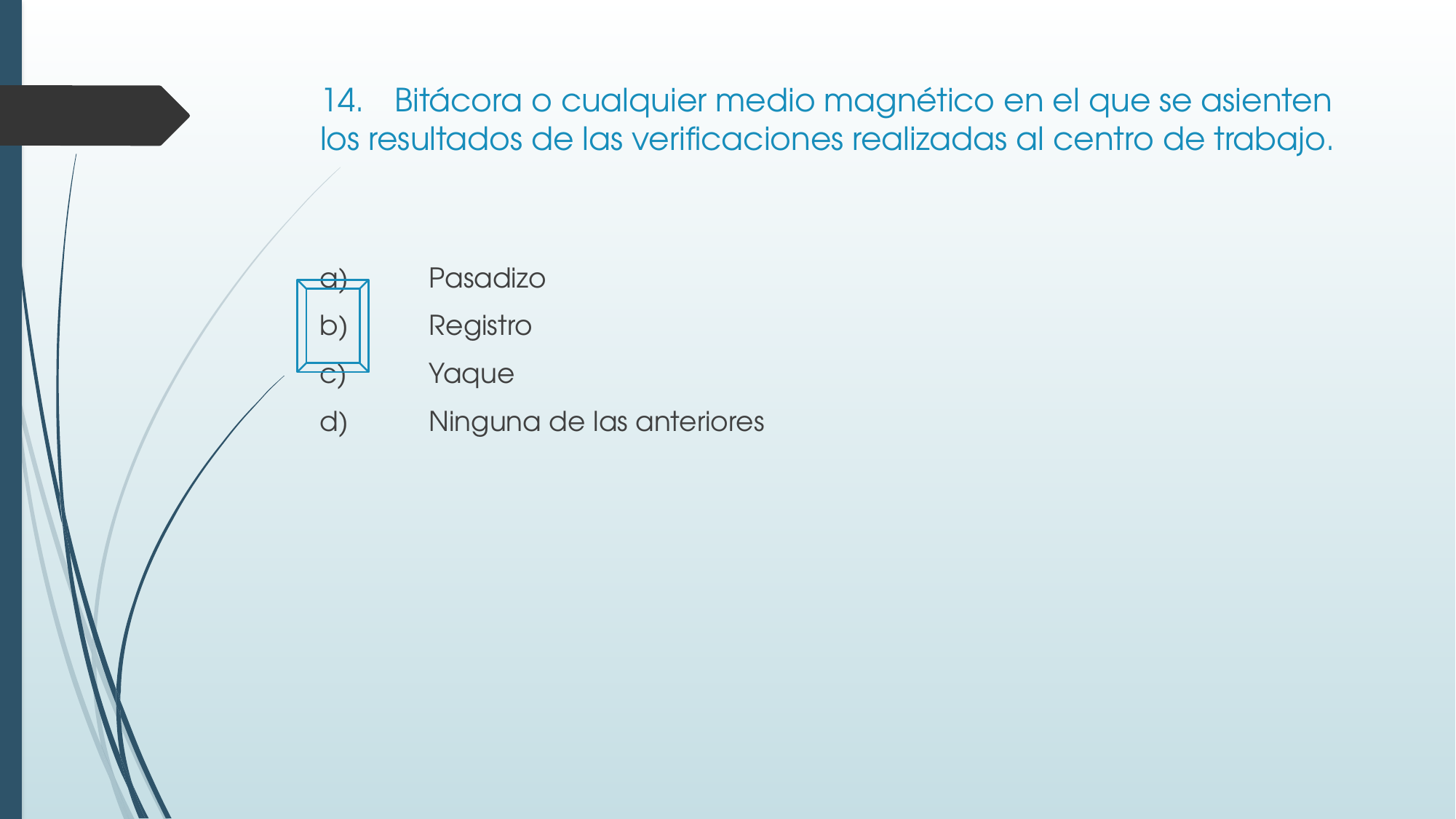

# 14.	Bitácora o cualquier medio magnético en el que se asienten los resultados de las verificaciones realizadas al centro de trabajo.
a)	Pasadizo
b)	Registro
c)	Yaque
d)	Ninguna de las anteriores